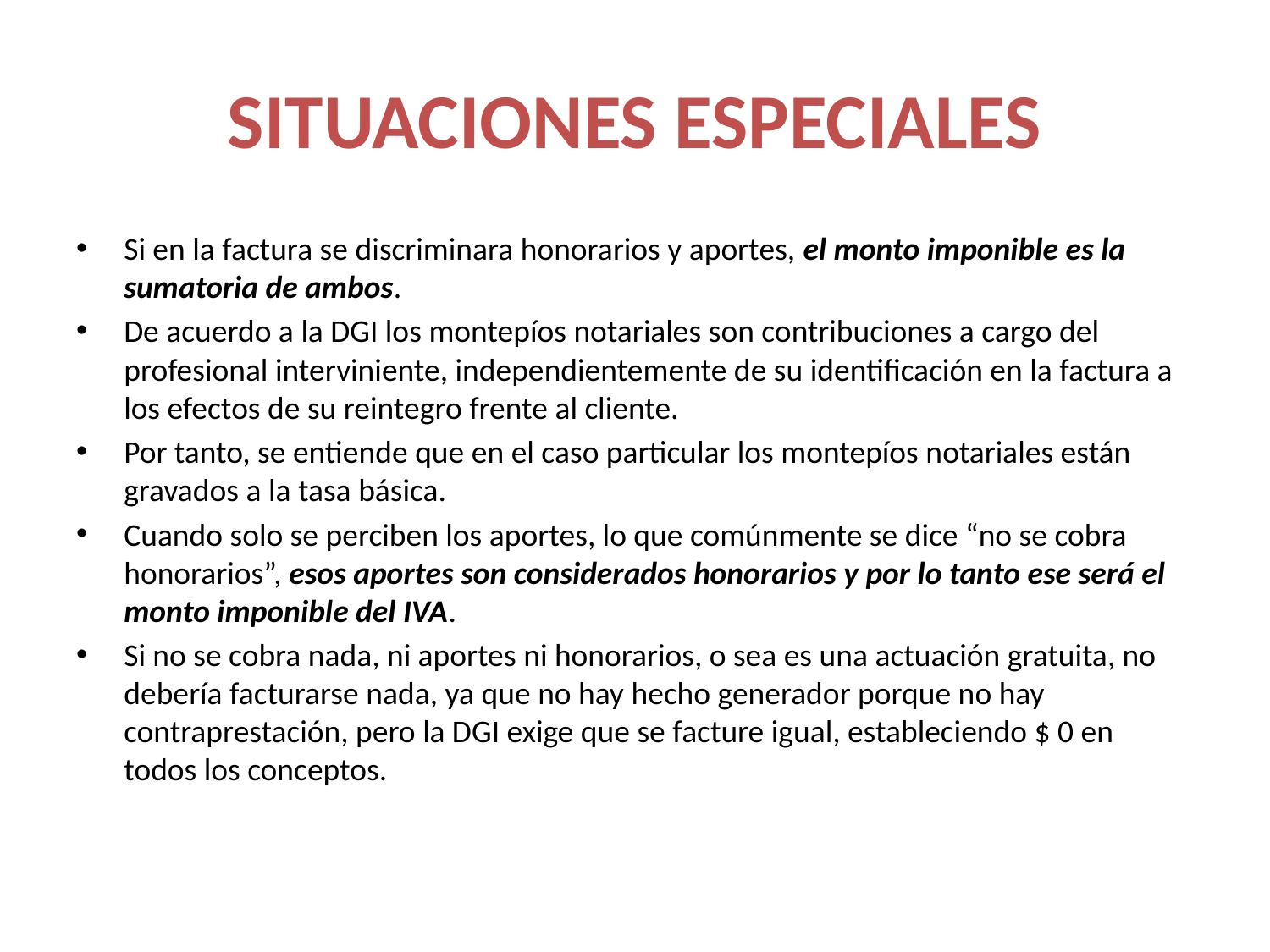

# SITUACIONES ESPECIALES
Si en la factura se discriminara honorarios y aportes, el monto imponible es la sumatoria de ambos.
De acuerdo a la DGI los montepíos notariales son contribuciones a cargo del profesional interviniente, independientemente de su identificación en la factura a los efectos de su reintegro frente al cliente.
Por tanto, se entiende que en el caso particular los montepíos notariales están gravados a la tasa básica.
Cuando solo se perciben los aportes, lo que comúnmente se dice “no se cobra honorarios”, esos aportes son considerados honorarios y por lo tanto ese será el monto imponible del IVA.
Si no se cobra nada, ni aportes ni honorarios, o sea es una actuación gratuita, no debería facturarse nada, ya que no hay hecho generador porque no hay contraprestación, pero la DGI exige que se facture igual, estableciendo $ 0 en todos los conceptos.